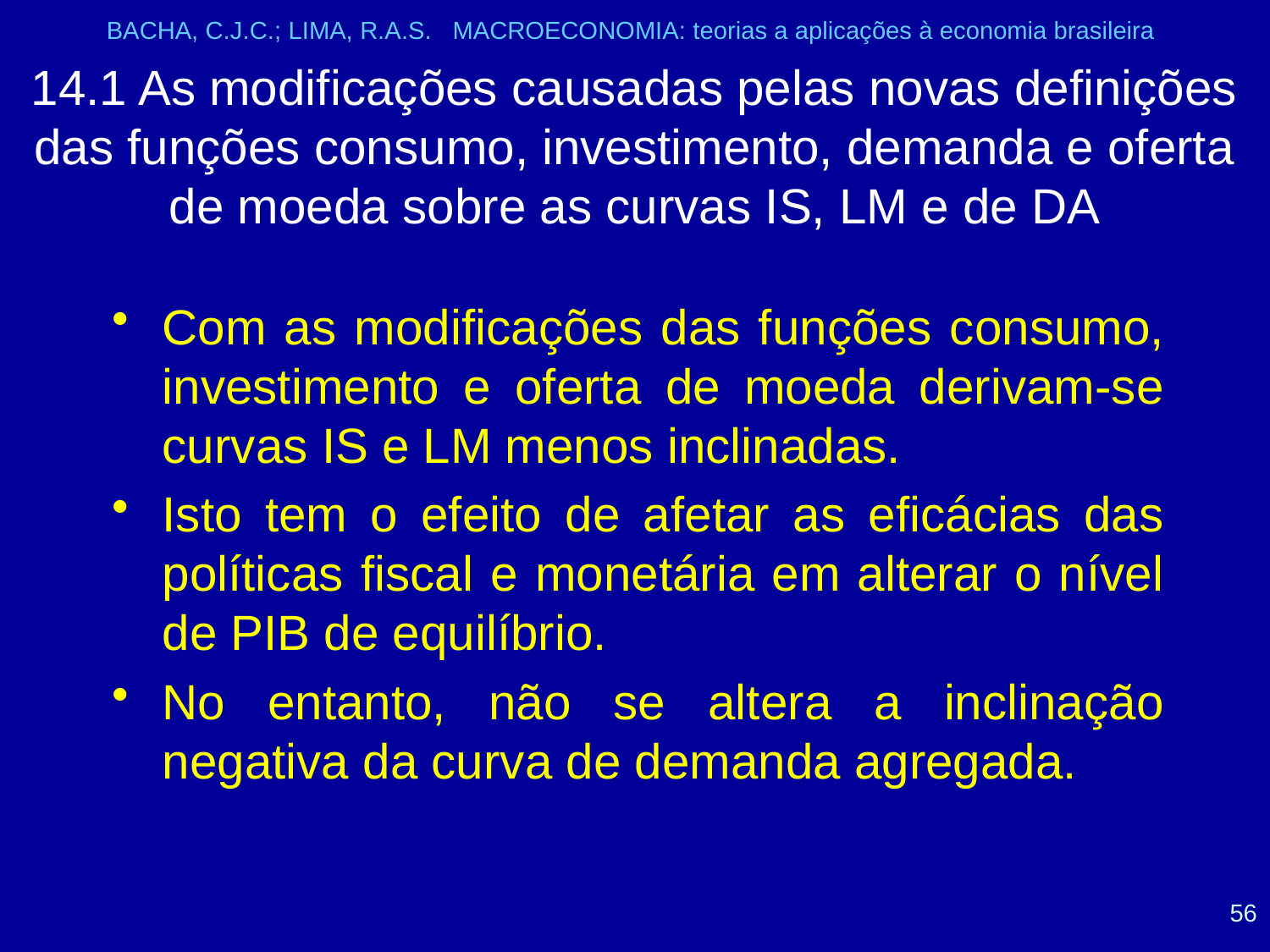

BACHA, C.J.C.; LIMA, R.A.S.   MACROECONOMIA: teorias a aplicações à economia brasileira
# 14.1 As modificações causadas pelas novas definições das funções consumo, investimento, demanda e oferta de moeda sobre as curvas IS, LM e de DA
Com as modificações das funções consumo, investimento e oferta de moeda derivam-se curvas IS e LM menos inclinadas.
Isto tem o efeito de afetar as eficácias das políticas fiscal e monetária em alterar o nível de PIB de equilíbrio.
No entanto, não se altera a inclinação negativa da curva de demanda agregada.
56